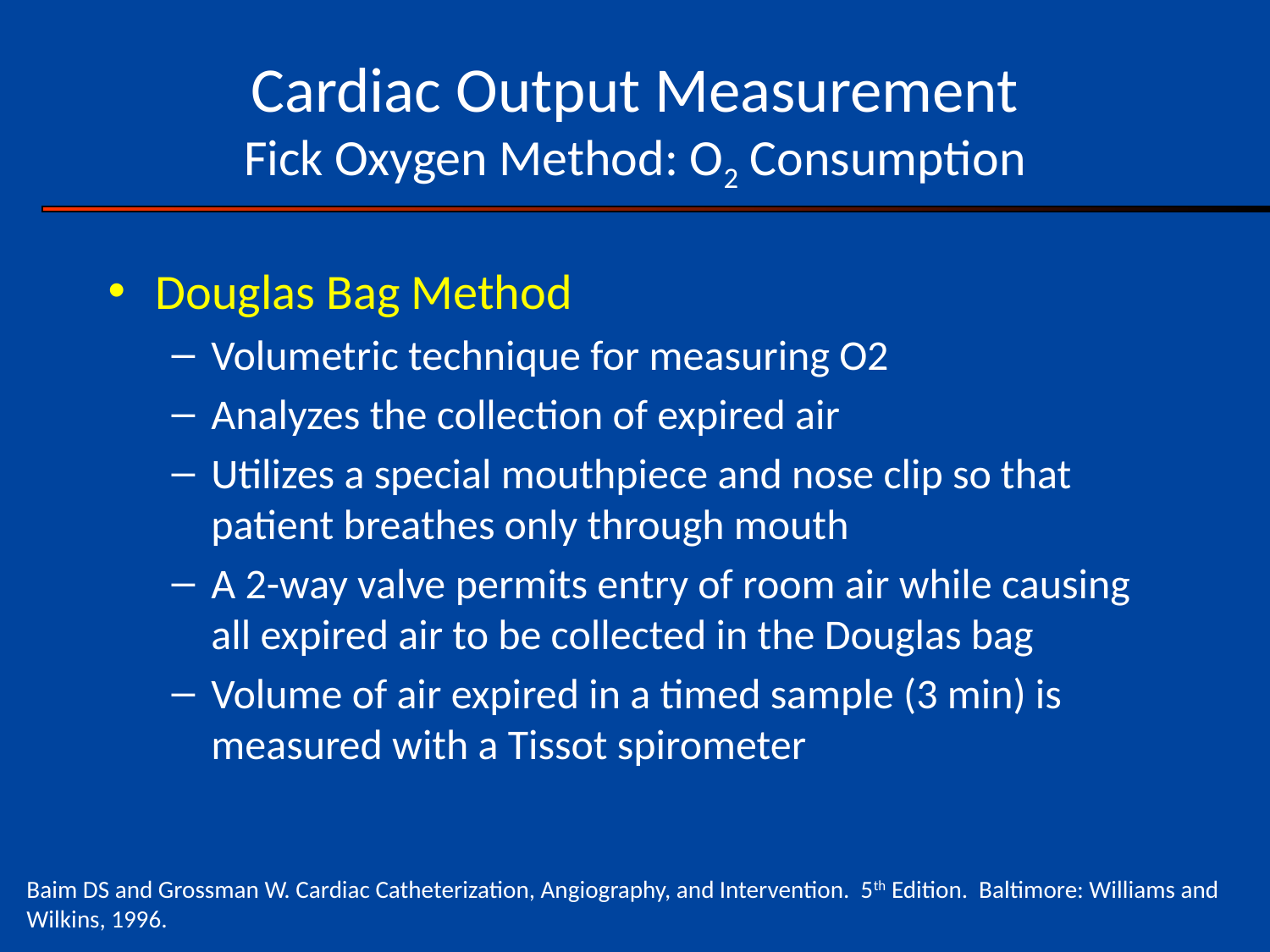

# Cardiac Output Measurement Fick Oxygen Method: O2 Consumption

Douglas Bag Method
Volumetric technique for measuring O2
Analyzes the collection of expired air
Utilizes a special mouthpiece and nose clip so that patient breathes only through mouth
A 2-way valve permits entry of room air while causing all expired air to be collected in the Douglas bag
Volume of air expired in a timed sample (3 min) is measured with a Tissot spirometer
Baim DS and Grossman W. Cardiac Catheterization, Angiography, and Intervention.  5th Edition.  Baltimore: Williams and Wilkins, 1996.